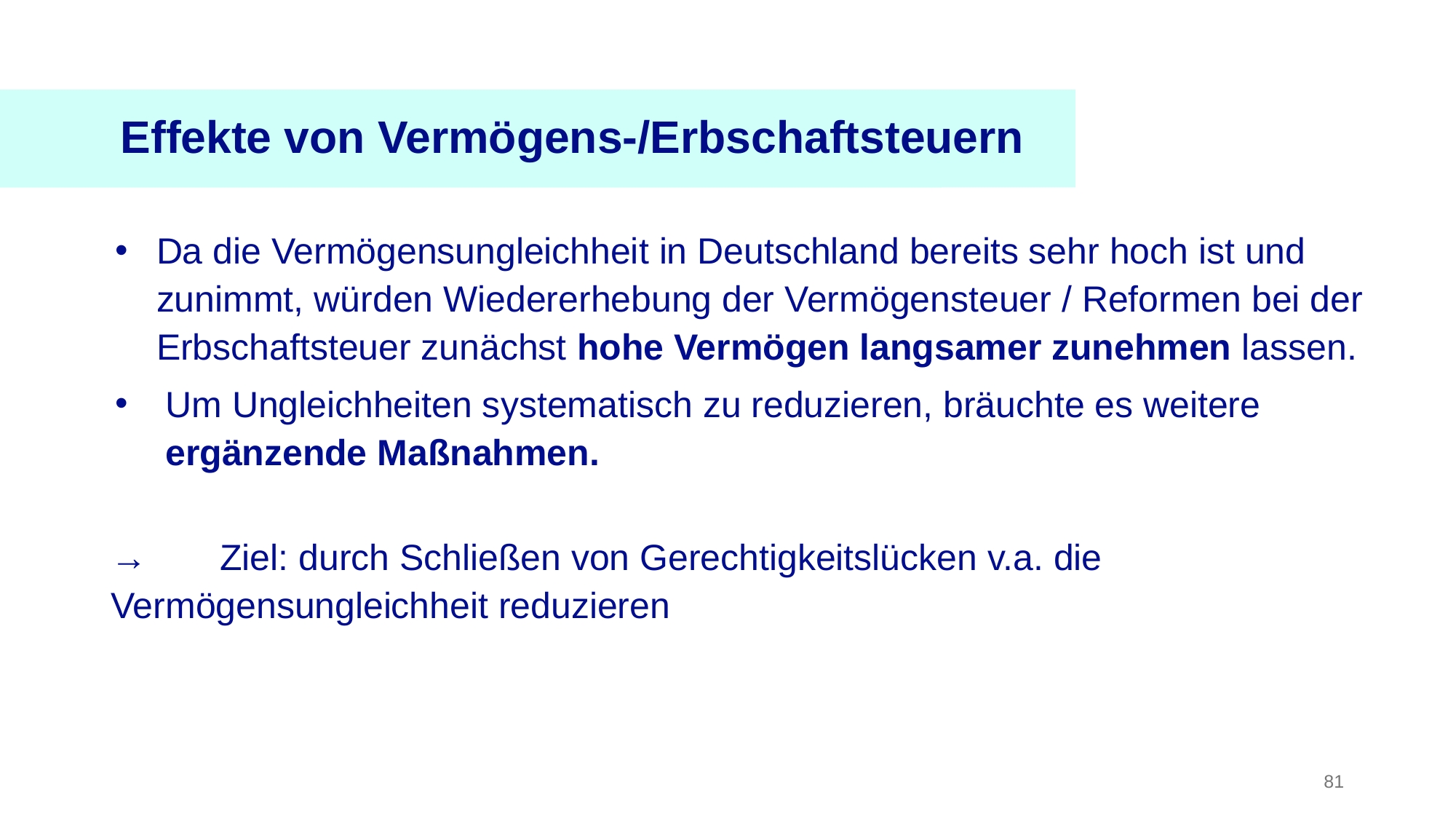

Effekte von Vermögens-/Erbschaftsteuern
Da die Vermögensungleichheit in Deutschland bereits sehr hoch ist und zunimmt, würden Wiedererhebung der Vermögensteuer / Reformen bei der Erbschaftsteuer zunächst hohe Vermögen langsamer zunehmen lassen.
Um Ungleichheiten systematisch zu reduzieren, bräuchte es weitere ergänzende Maßnahmen.
→  	Ziel: durch Schließen von Gerechtigkeitslücken v.a. die 	Vermögensungleichheit reduzieren